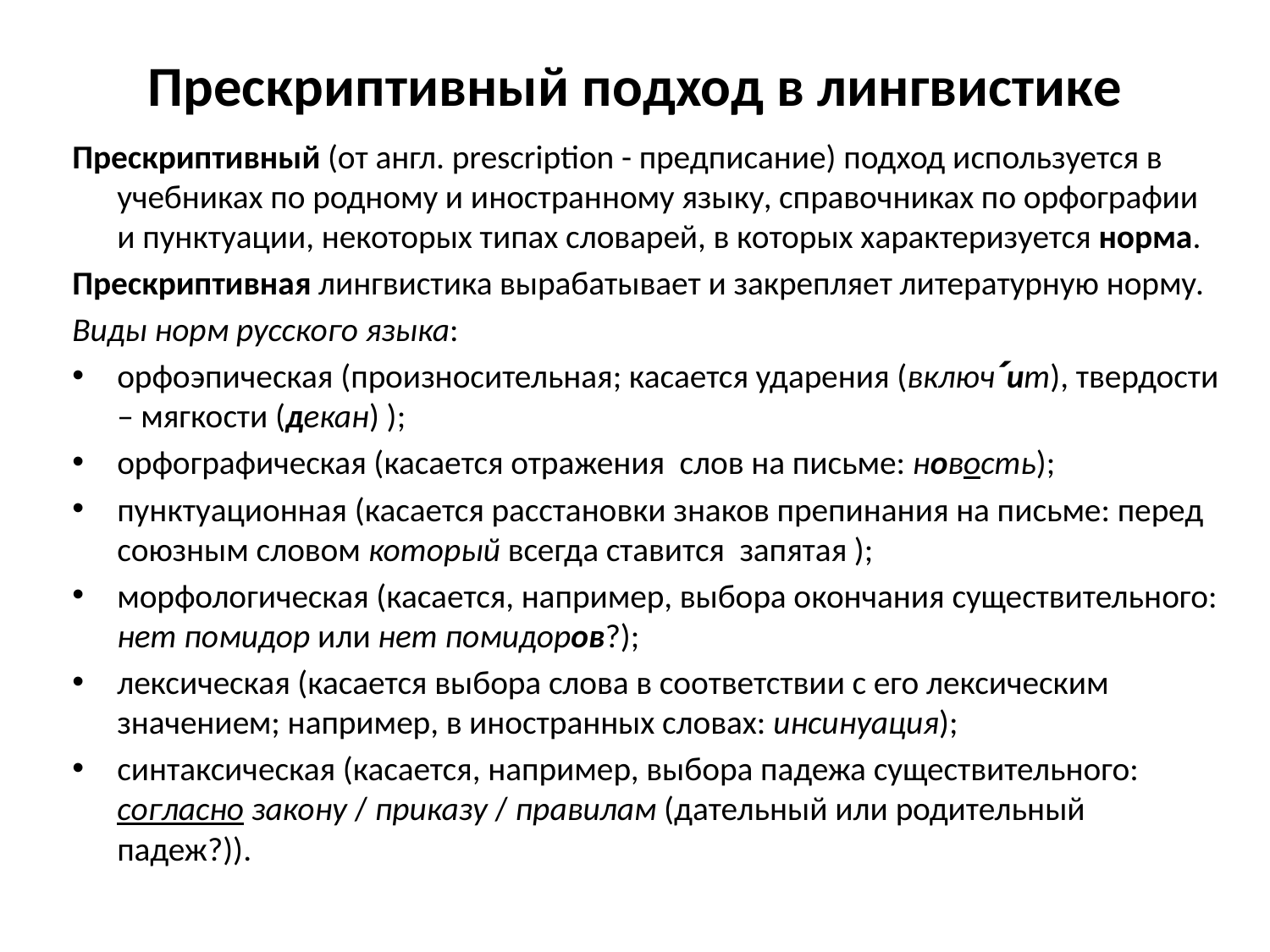

# Прескриптивный подход в лингвистике
Прескриптивный (от англ. prescription - предписание) подход используется в учебниках по родному и иностранному языку, справочниках по орфографии и пунктуации, некоторых типах словарей, в которых характеризуется норма.
Прескриптивная лингвистика вырабатывает и закрепляет литературную норму.
Виды норм русского языка:
орфоэпическая (произносительная; касается ударения (включ՛ит), твердости – мягкости (декан) );
орфографическая (касается отражения  слов на письме: новость);
пунктуационная (касается расстановки знаков препинания на письме: перед союзным словом который всегда ставится  запятая );
морфологическая (касается, например, выбора окончания существительного: нет помидор или нет помидоров?);
лексическая (касается выбора слова в соответствии с его лексическим значением; например, в иностранных словах: инсинуация);
синтаксическая (касается, например, выбора падежа существительного: согласно закону / приказу / правилам (дательный или родительный падеж?)).